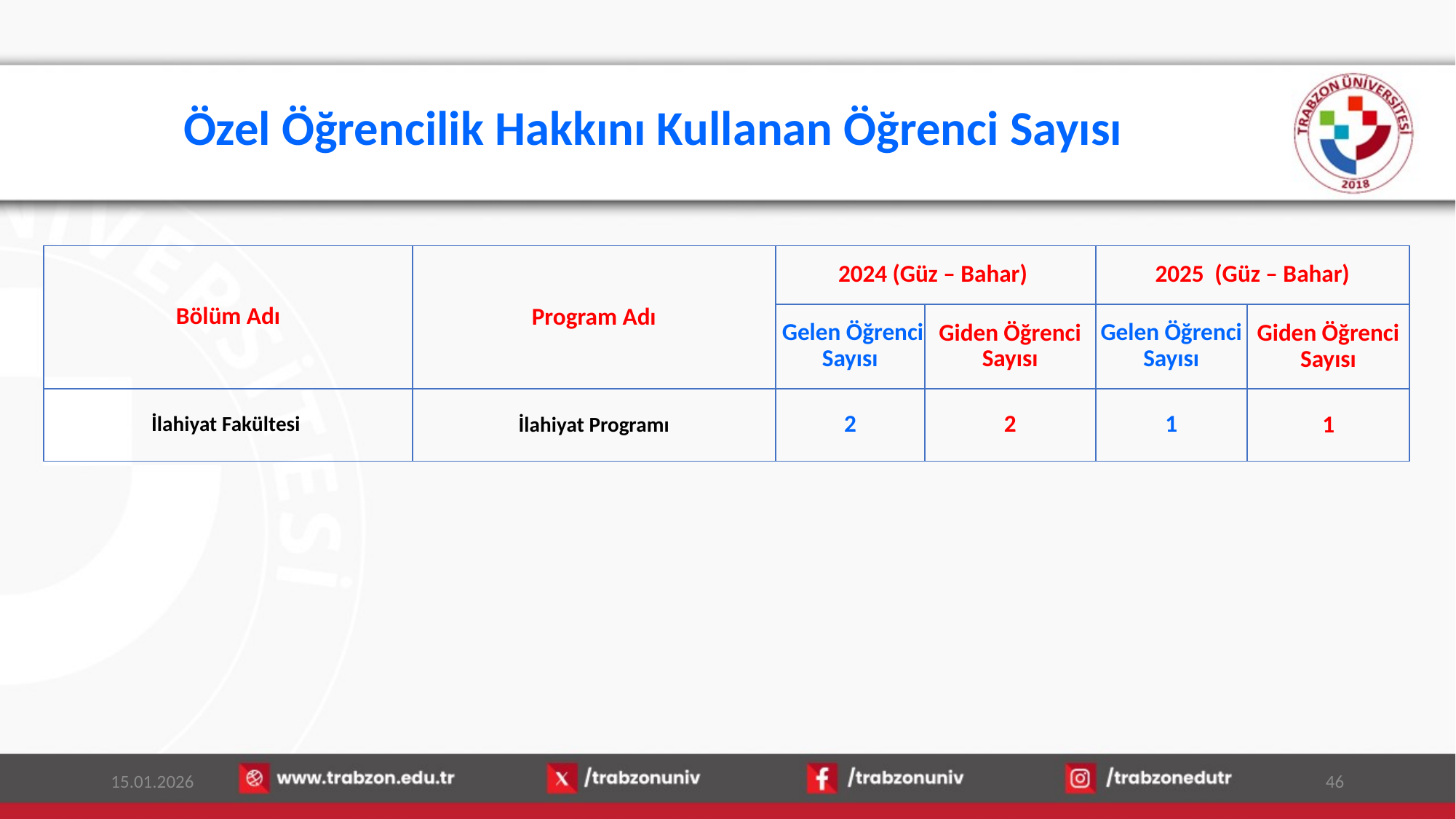

# Özel Öğrencilik Hakkını Kullanan Öğrenci Sayısı
| Bölüm Adı | Program Adı | 2024 (Güz – Bahar) |  | 2025 (Güz – Bahar) |  |
| --- | --- | --- | --- | --- | --- |
|  |  | Gelen Öğrenci Sayısı | Giden Öğrenci Sayısı | Gelen Öğrenci Sayısı | Giden Öğrenci Sayısı |
| İlahiyat Fakültesi | İlahiyat Programı | 2 | 2 | 1 | 1 |
15.01.2026
46